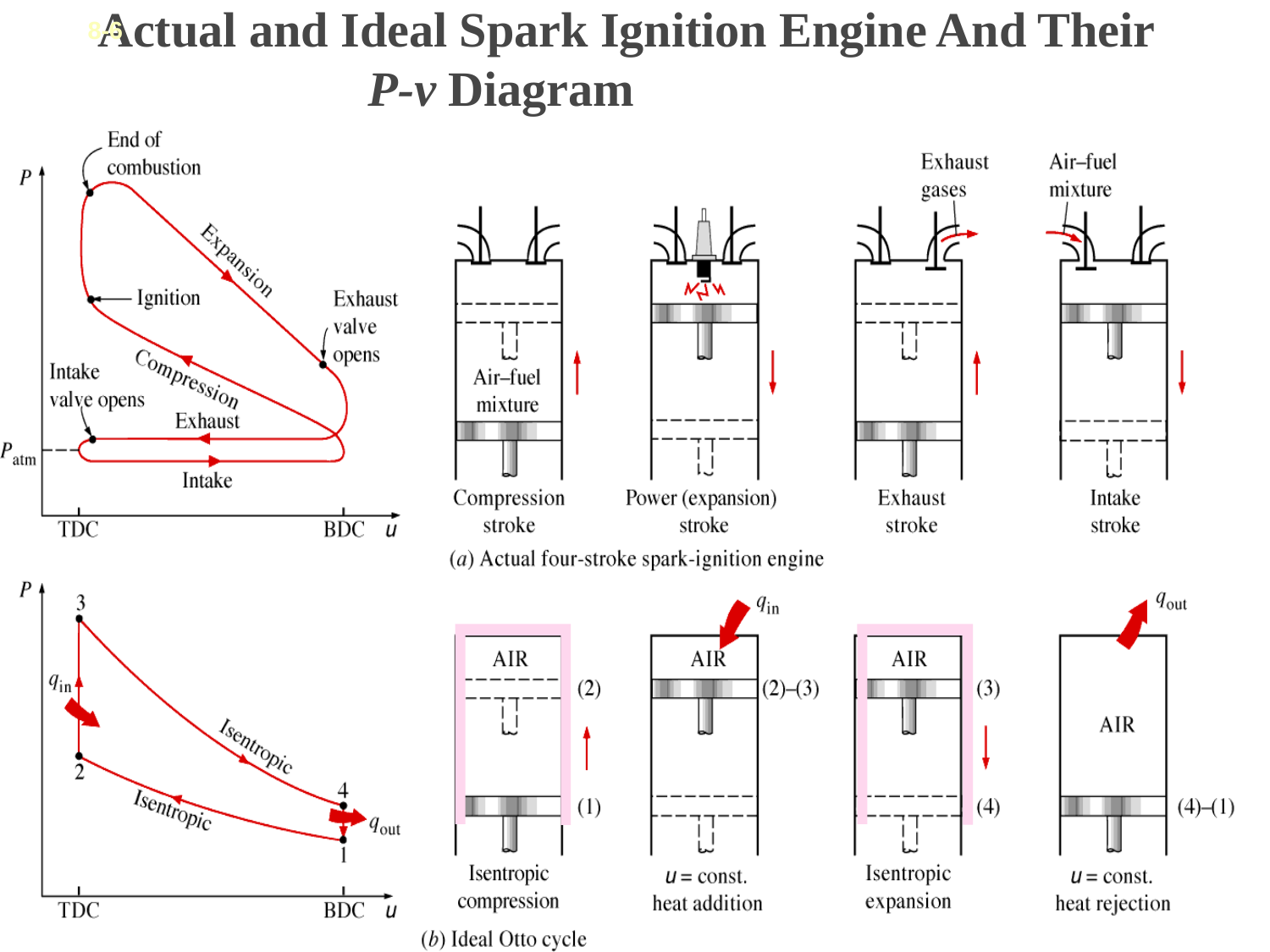

# Actual and Ideal Spark Ignition Engine And Their P-v Diagram
8-6

37